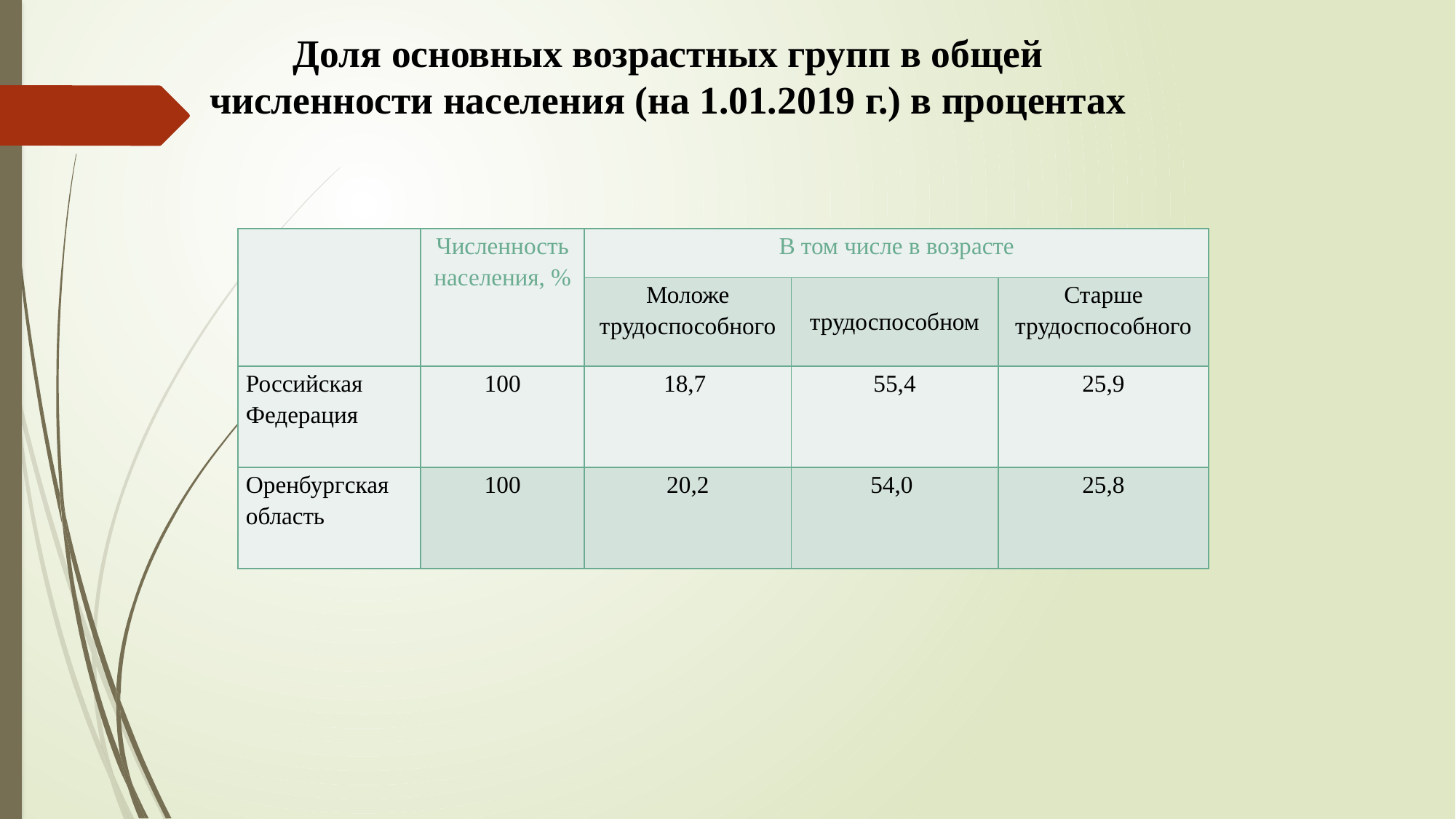

Доля основных возрастных групп в общей численности населения (на 1.01.2019 г.) в процентах
|  | Численность населения, % | В том числе в возрасте |  |  |
| --- | --- | --- | --- | --- |
|  |  | Моложе трудоспособного | трудоспособном | Старше трудоспособного |
| Российская Федерация | 100 | 18,7 | 55,4 | 25,9 |
| Оренбургская область | 100 | 20,2 | 54,0 | 25,8 |